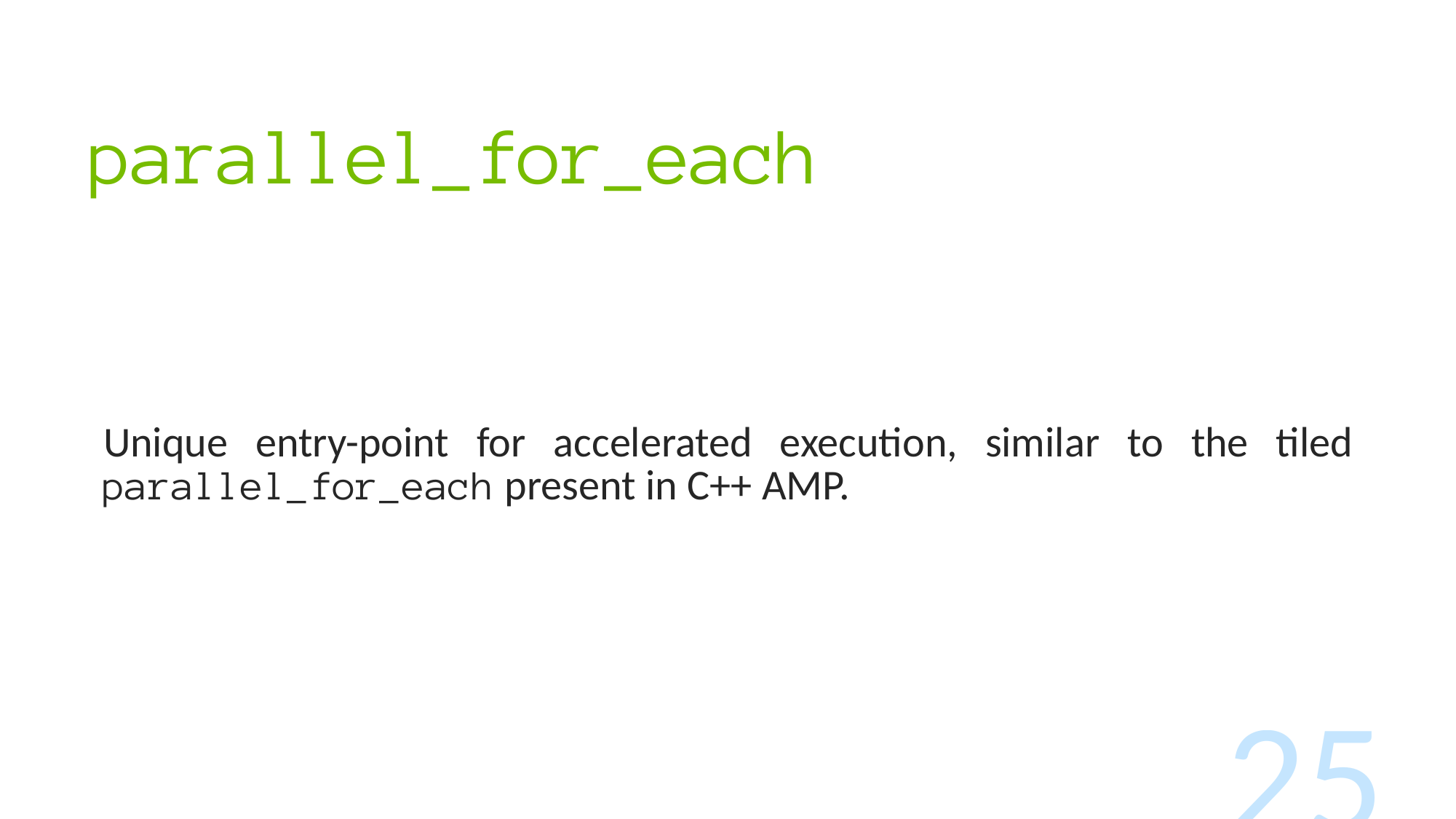

# parallel_for_each
Unique entry-point for accelerated execution, similar to the tiled parallel_for_each present in C++ AMP.
25